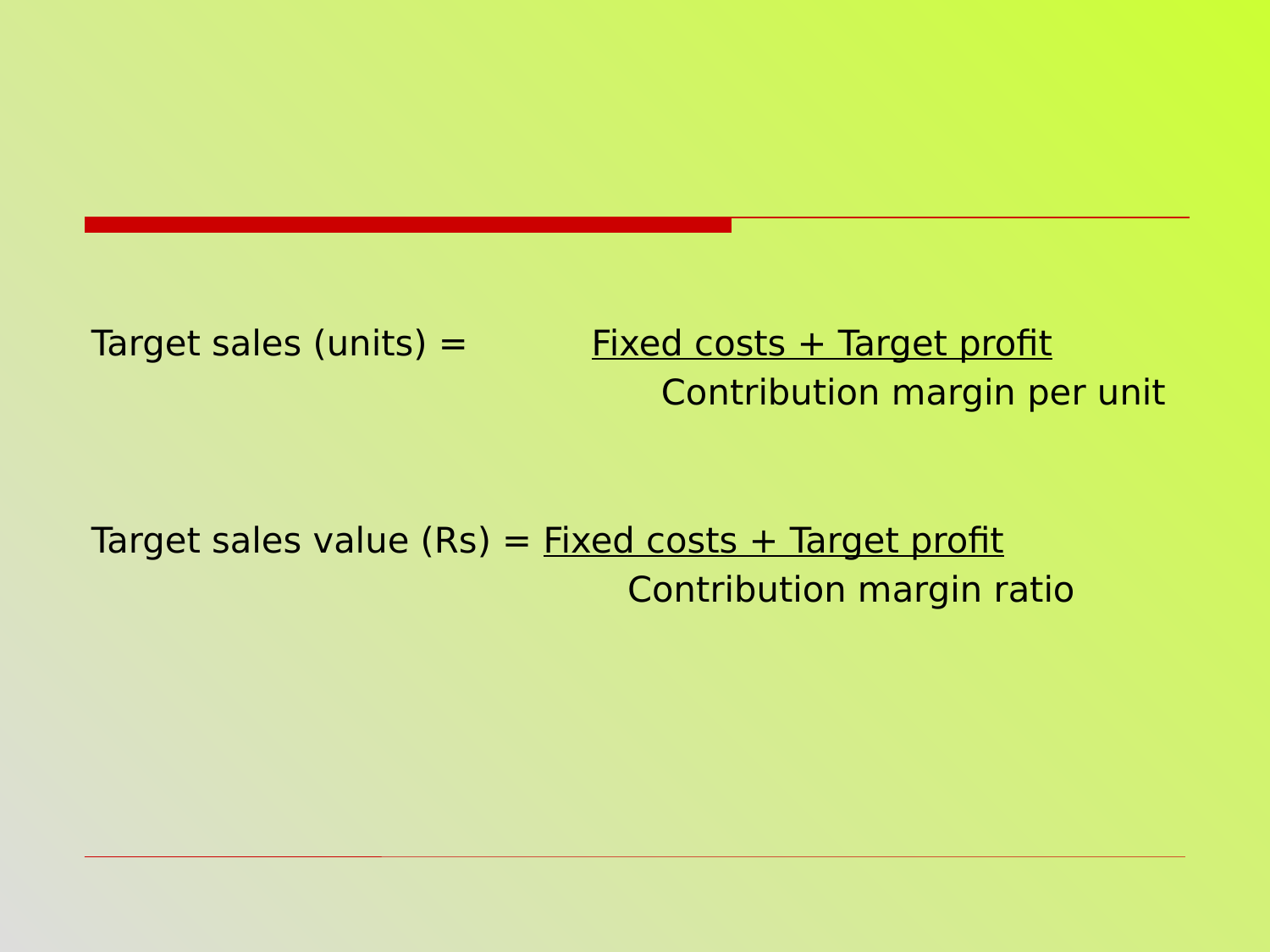

#

Target sales (units) =           Fixed costs + Target profit
				           Contribution margin per unit

Target sales value (Rs) = Fixed costs + Target profit
			       	        Contribution margin ratio